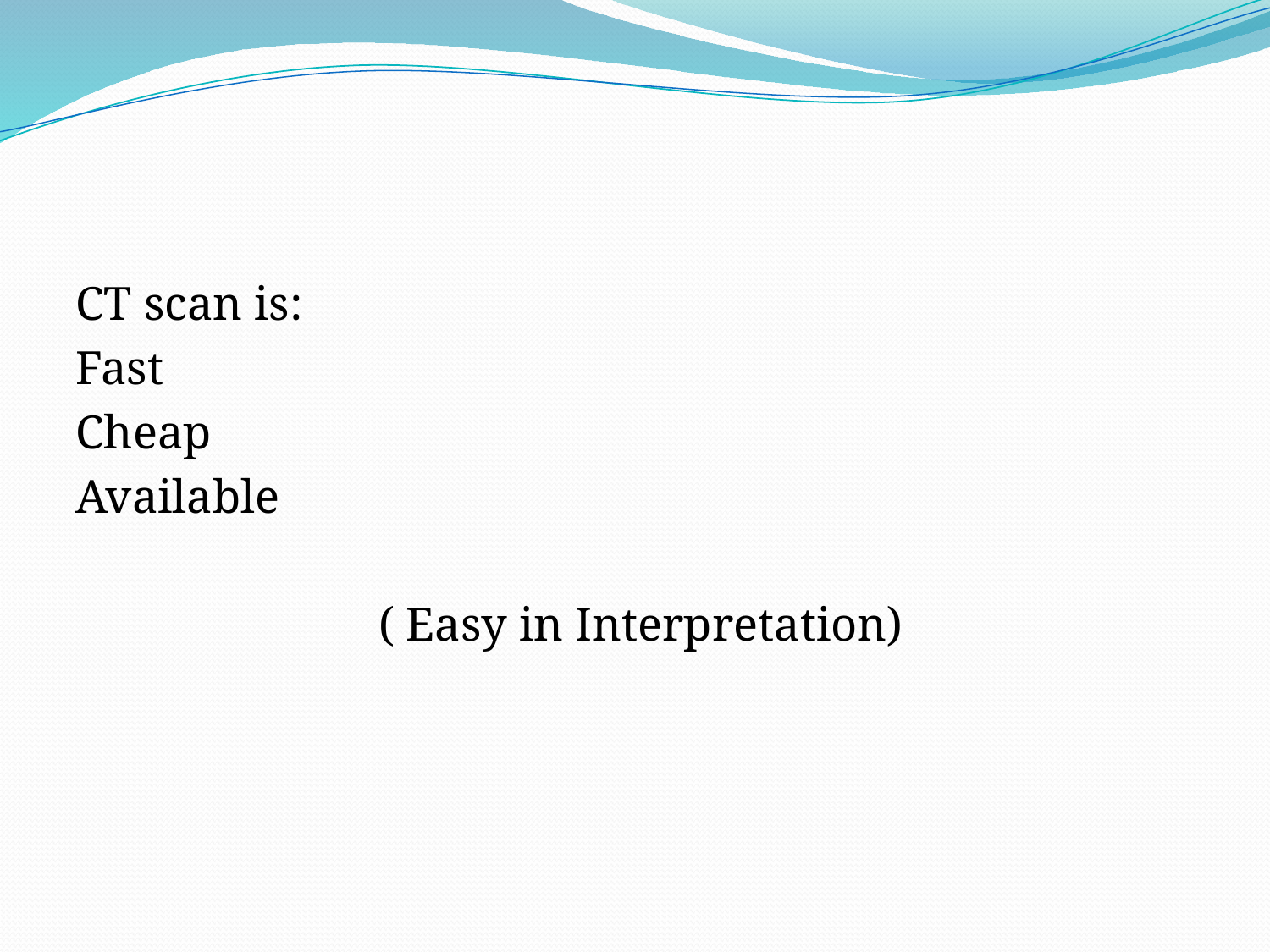

CT scan is:
Fast
Cheap
Available

 ( Easy in Interpretation)